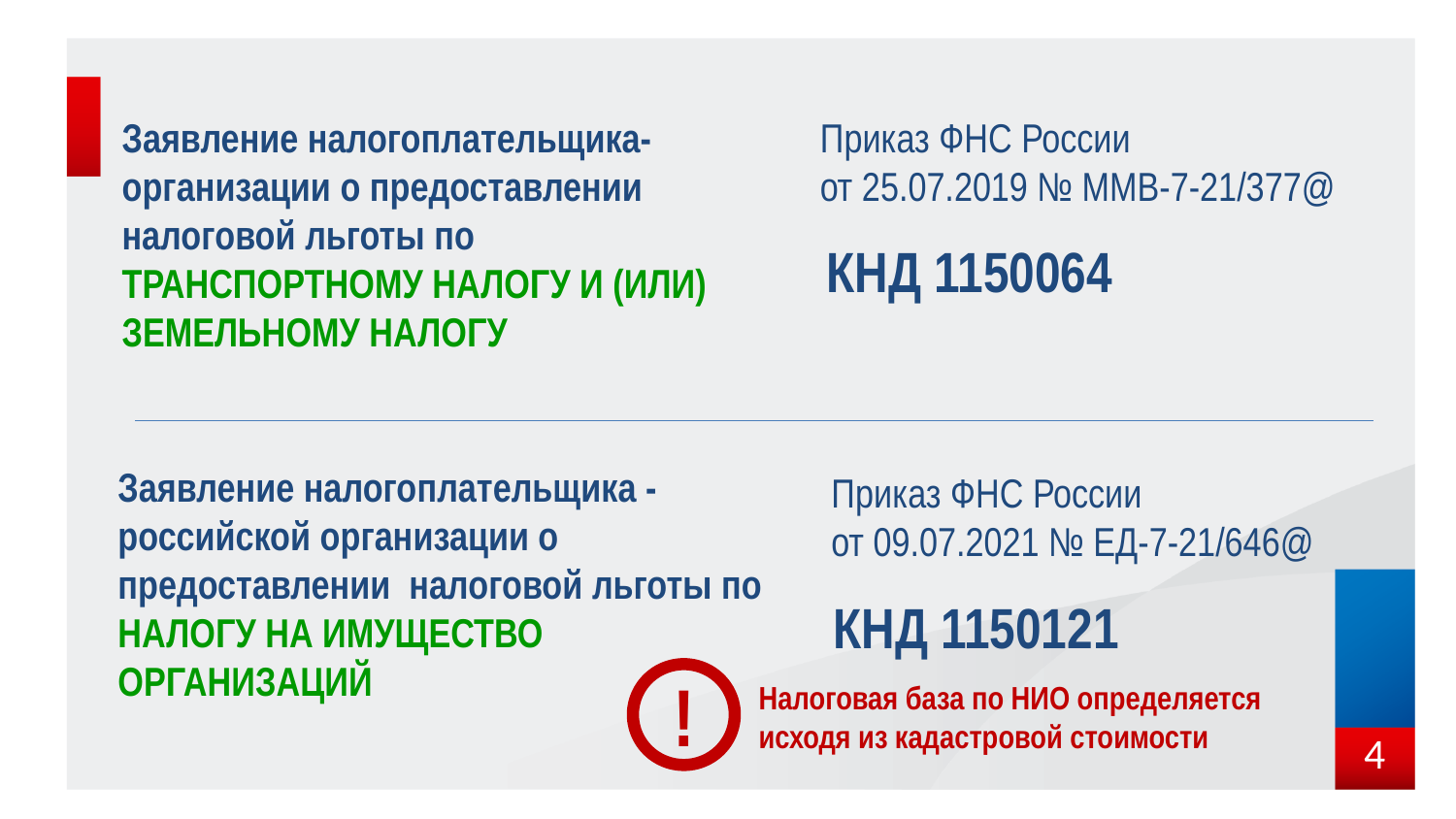

Заявление налогоплательщика-организации о предоставлении налоговой льготы по ТРАНСПОРТНОМУ НАЛОГУ И (ИЛИ) ЗЕМЕЛЬНОМУ НАЛОГУ
Приказ ФНС России
от 25.07.2019 № ММВ-7-21/377@
КНД 1150064
Заявление налогоплательщика - российской организации о предоставлении  налоговой льготы по НАЛОГУ НА ИМУЩЕСТВО ОРГАНИЗАЦИЙ
Приказ ФНС России
от 09.07.2021 № ЕД-7-21/646@
КНД 1150121
!
Налоговая база по НИО определяется  исходя из кадастровой стоимости
4